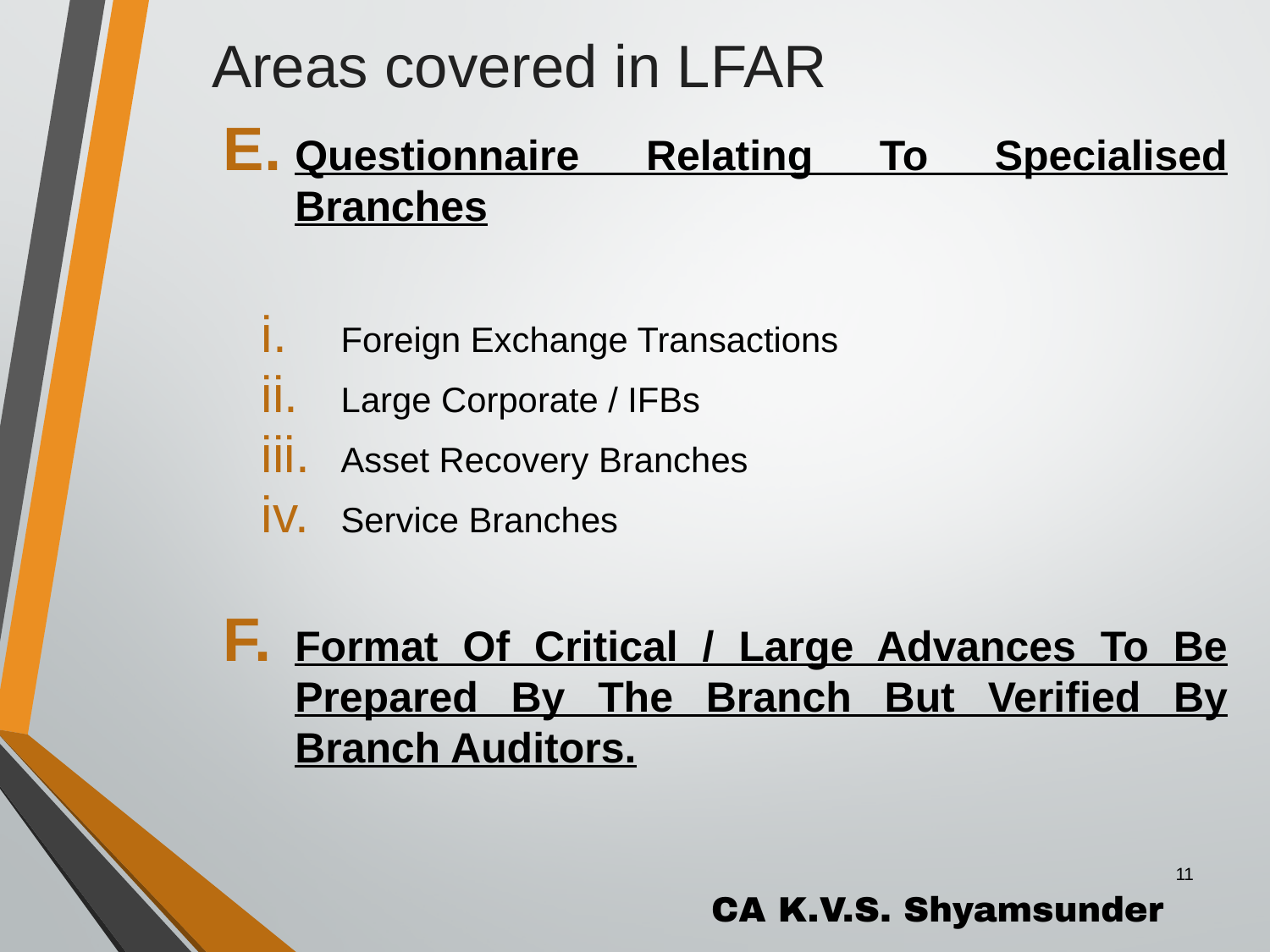

Areas covered in LFAR
Questionnaire Relating To Specialised Branches

Foreign Exchange Transactions
Large Corporate / IFBs
Asset Recovery Branches
Service Branches

Format Of Critical / Large Advances To Be Prepared By The Branch But Verified By Branch Auditors.
11
CA K.V.S. Shyamsunder